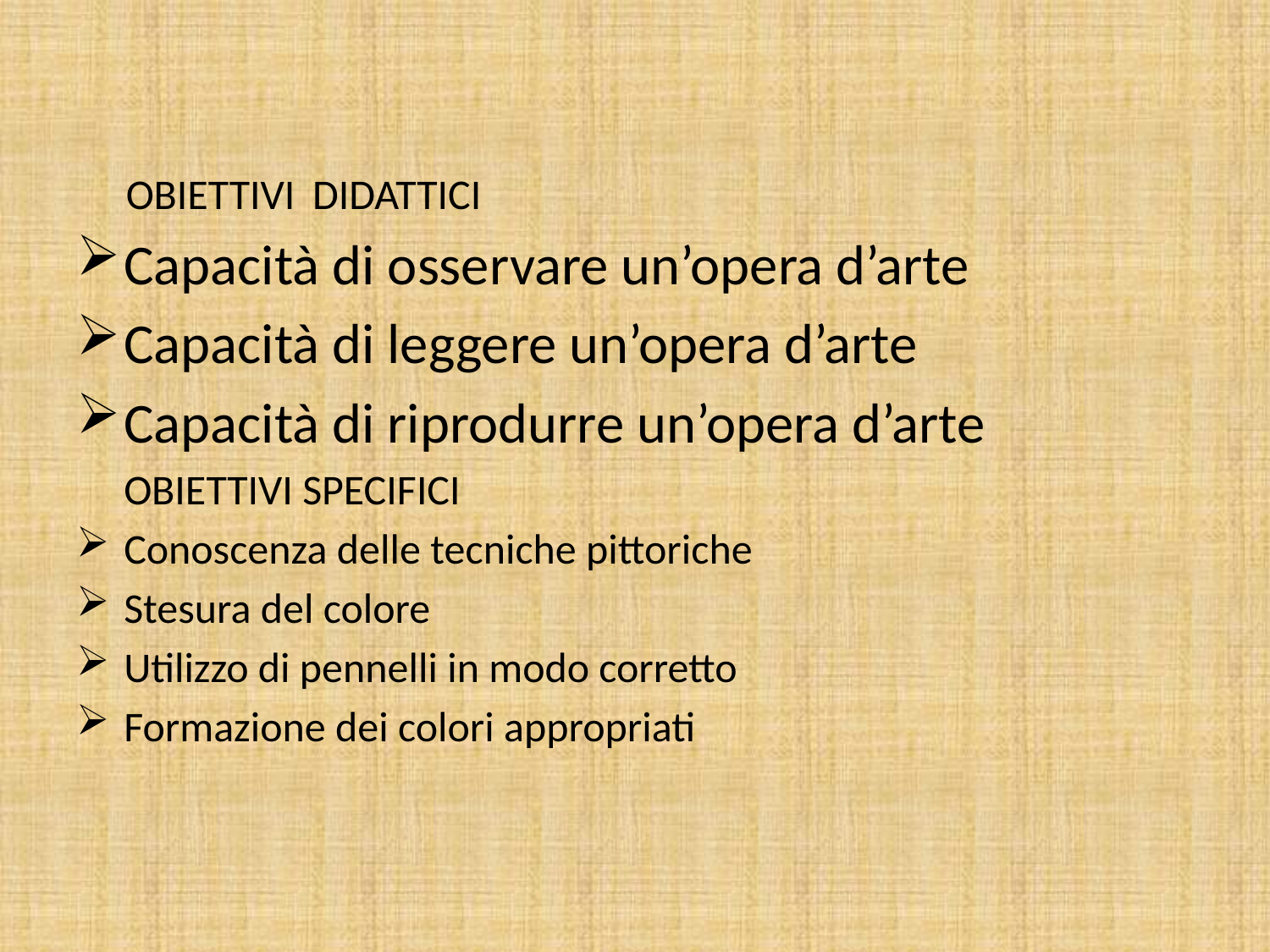

# OBIETTIVI DIDATTICI
Capacità di osservare un’opera d’arte
Capacità di leggere un’opera d’arte
Capacità di riprodurre un’opera d’arte
     OBIETTIVI SPECIFICI
Conoscenza delle tecniche pittoriche
Stesura del colore
Utilizzo di pennelli in modo corretto
Formazione dei colori appropriati